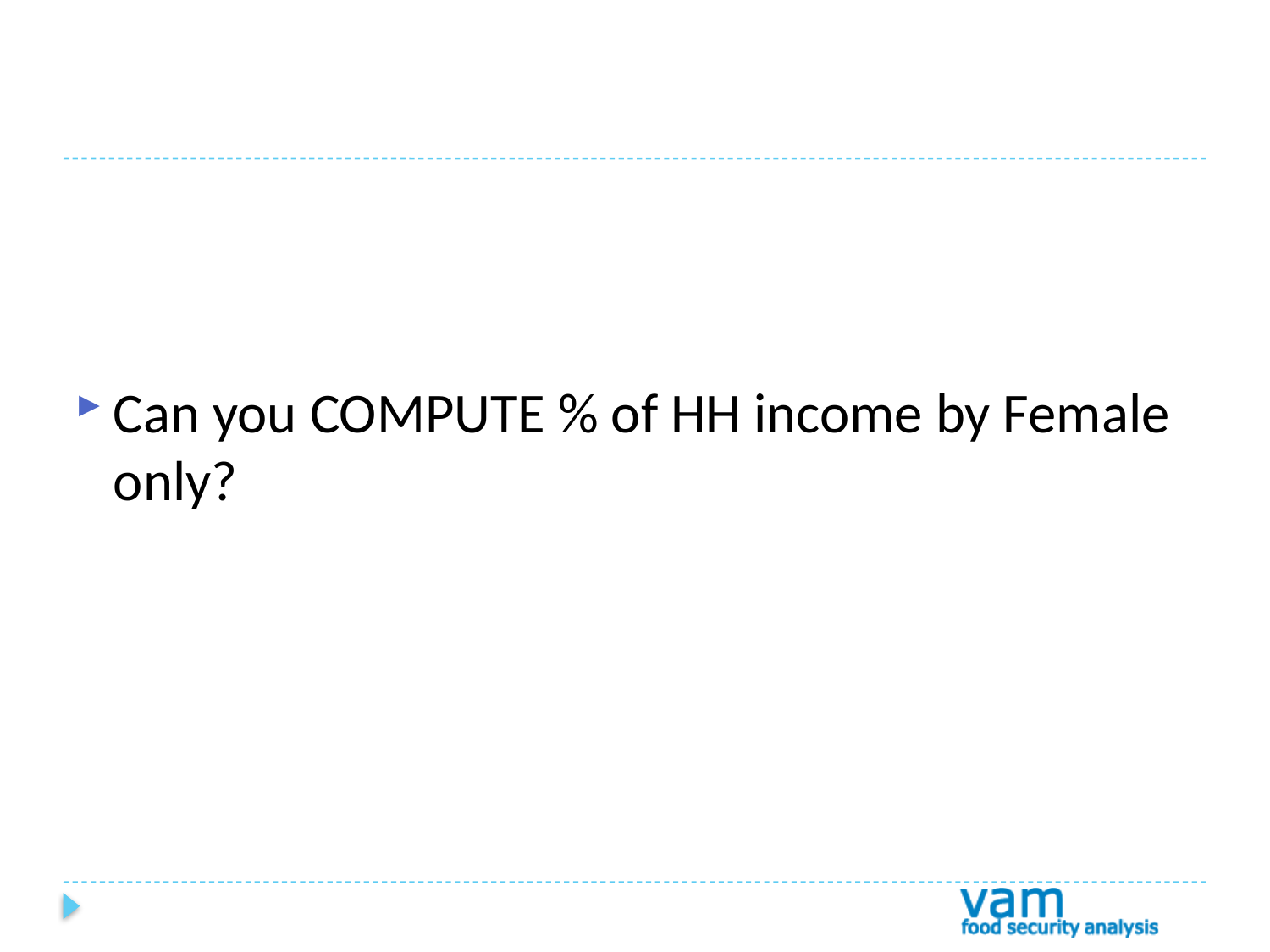

Can you COMPUTE % of HH income by Female only?